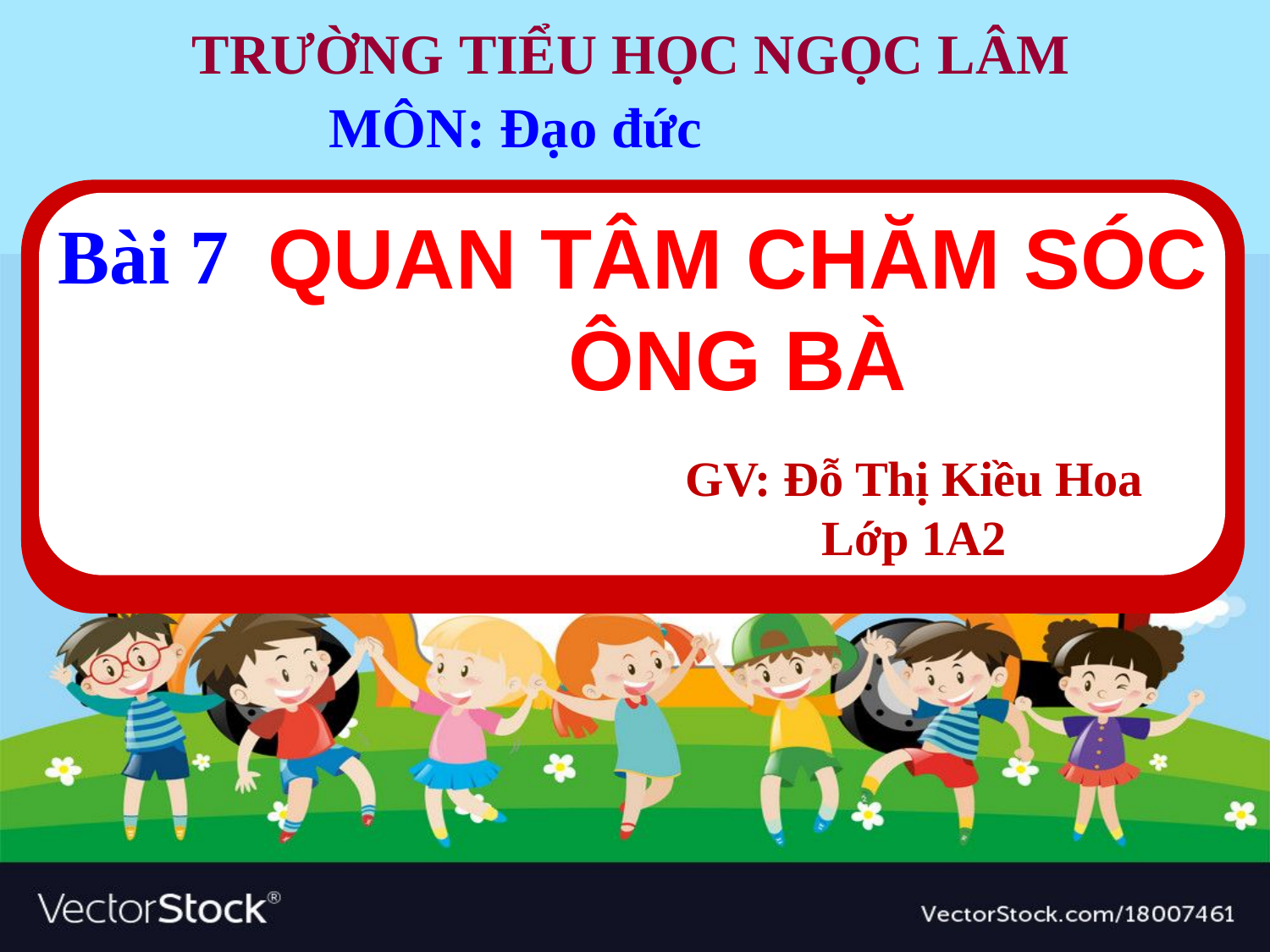

TRƯỜNG	 TIỂU HỌC NGỌC LÂM
MÔN: Đạo đức

QUAN TÂM CHĂM SÓC ÔNG BÀ
Bài 7
#
GV: Đỗ Thị Kiều Hoa
Lớp 1A2